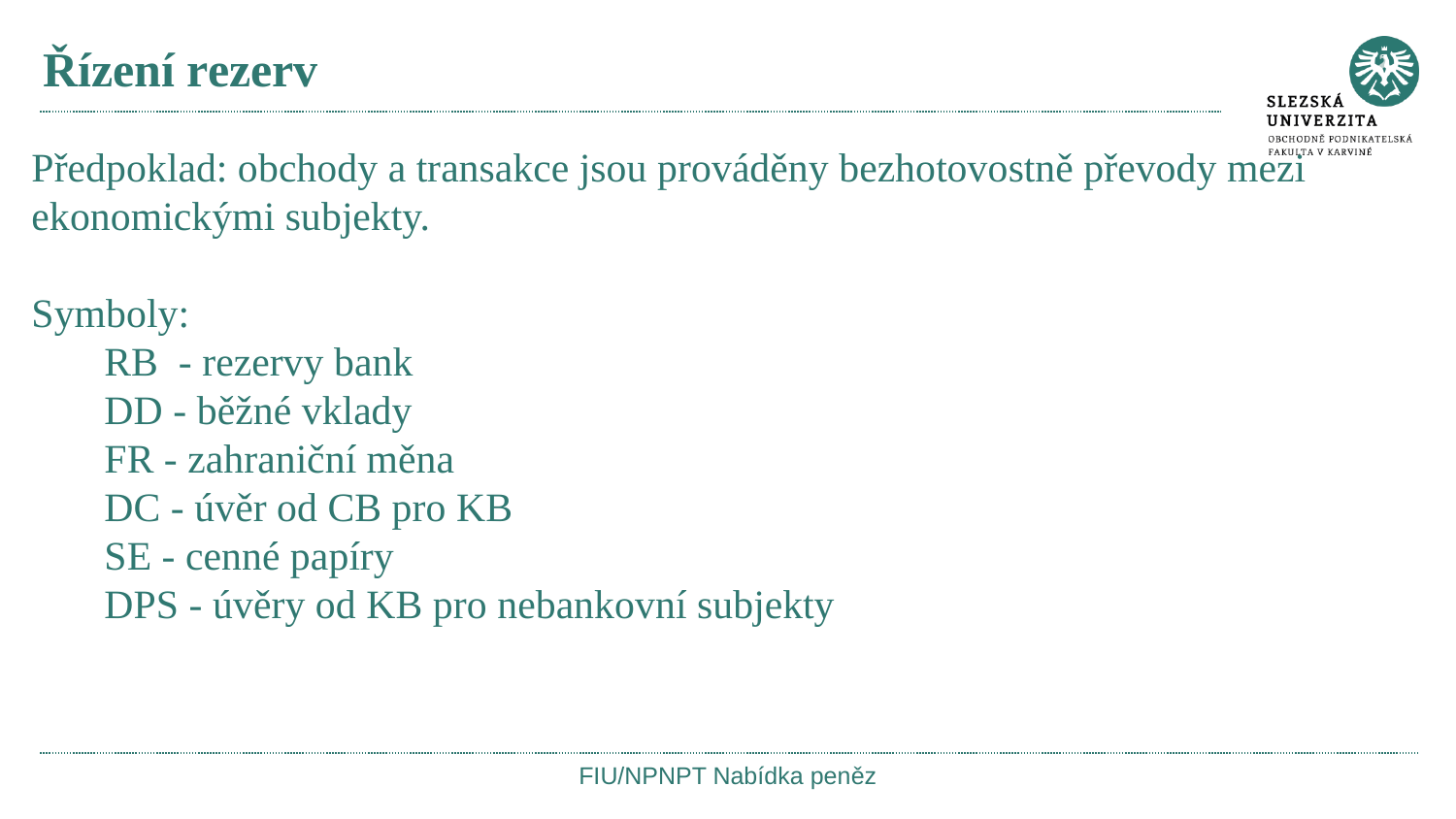

# Řízení rezerv
Předpoklad: obchody a transakce jsou prováděny bezhotovostně převody mezi ekonomickými subjekty.

Symboly:
RB  - rezervy bank
DD - běžné vklady
FR - zahraniční měna
DC - úvěr od CB pro KB
SE - cenné papíry
DPS - úvěry od KB pro nebankovní subjekty

FIU/NPNPT Nabídka peněz